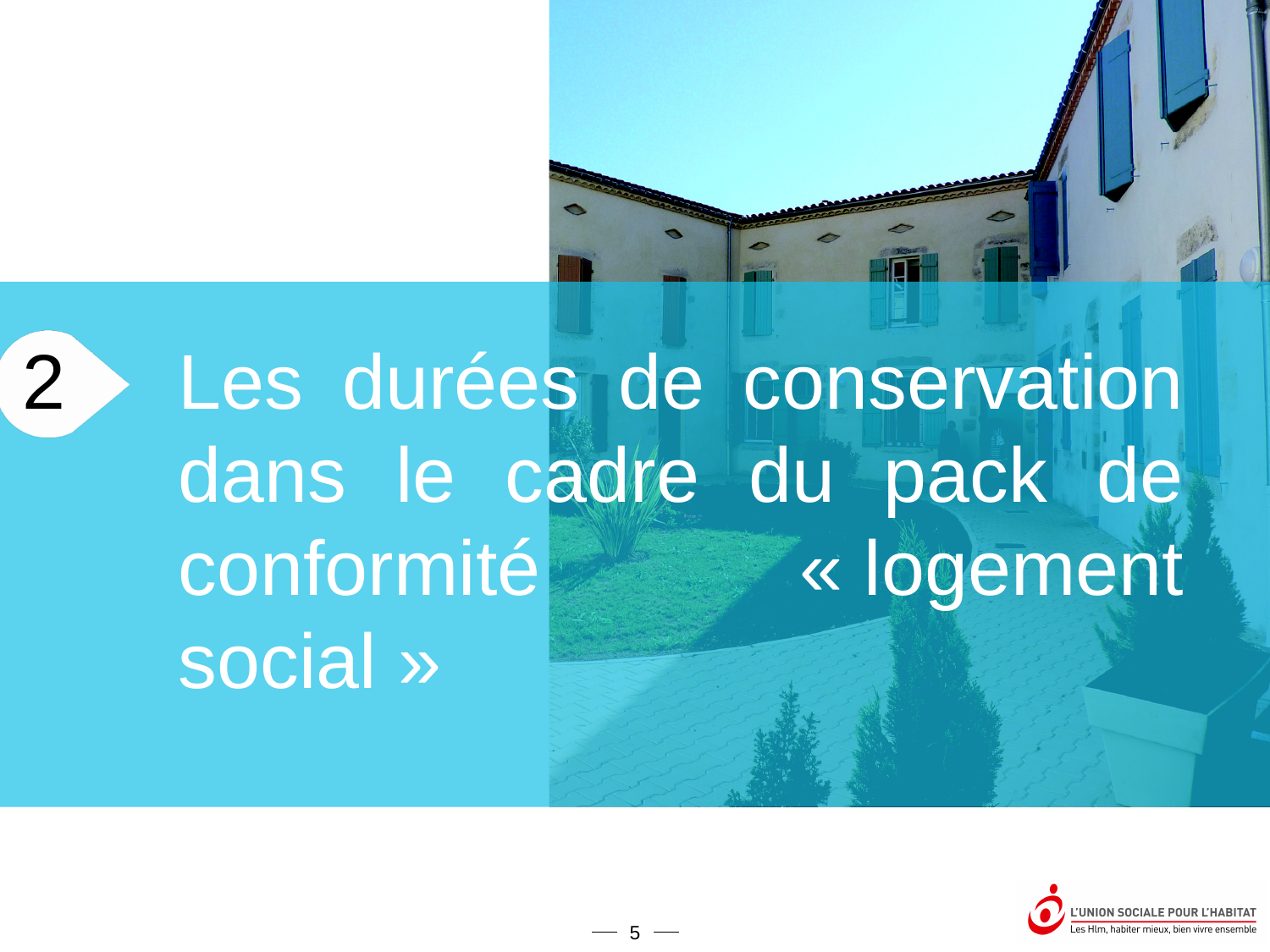

Les durées de conservation dans le cadre du pack de conformité « logement social »